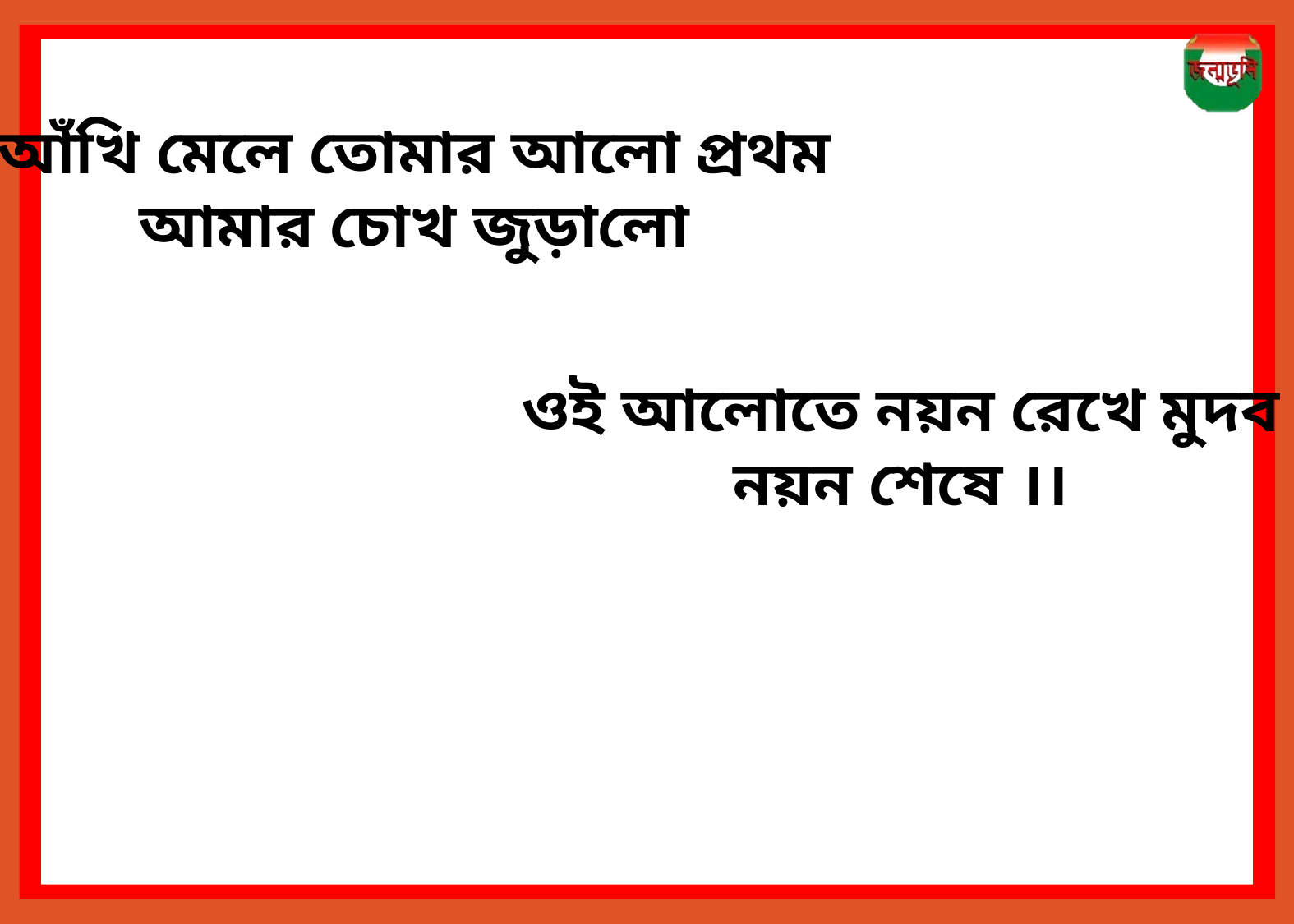

আঁখি মেলে তোমার আলো প্রথম আমার চোখ জুড়ালো
ওই আলোতে নয়ন রেখে মুদব নয়ন শেষে ।।